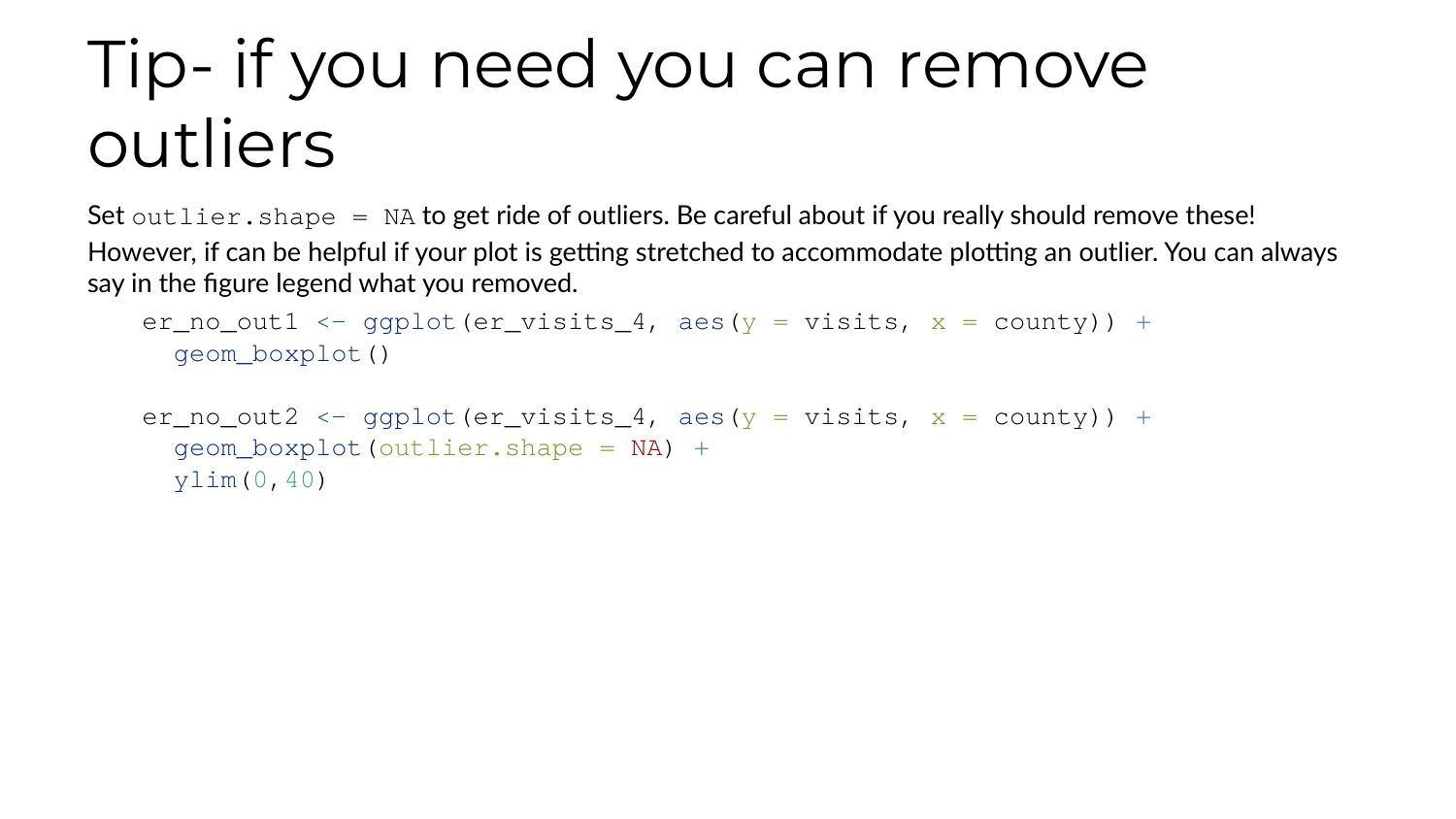

# Tip- if you need you can remove outliers
Set outlier.shape = NA to get ride of outliers. Be careful about if you really should remove these!
However, if can be helpful if your plot is getting stretched to accommodate plotting an outlier. You can always say in the figure legend what you removed.
er_no_out1 <- ggplot(er_visits_4, aes(y = visits, x = county)) +
  geom_boxplot()
er_no_out2 <- ggplot(er_visits_4, aes(y = visits, x = county)) +
  geom_boxplot(outlier.shape = NA) +
  ylim(0,40)